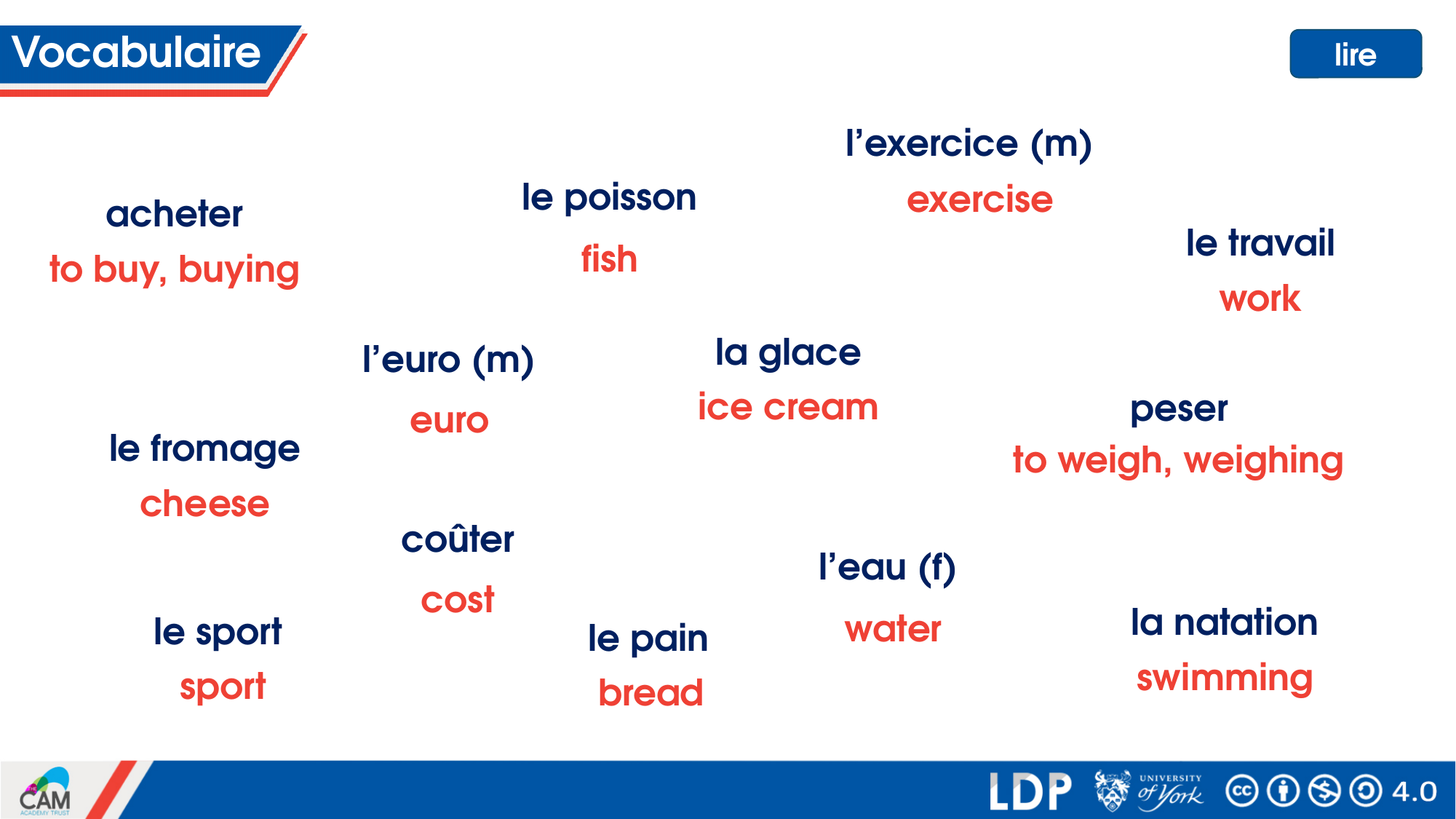

# Vocabulaire
lire
l’exercice (m)
le poisson
exercise
acheter
le travail
fish
to buy, buying
work
la glace
l’euro (m)
ice cream
peser
euro
le fromage
to weigh, weighing
cheese
coûter
l’eau (f)
cost
la natation
water
le sport
le pain
swimming
sport
bread